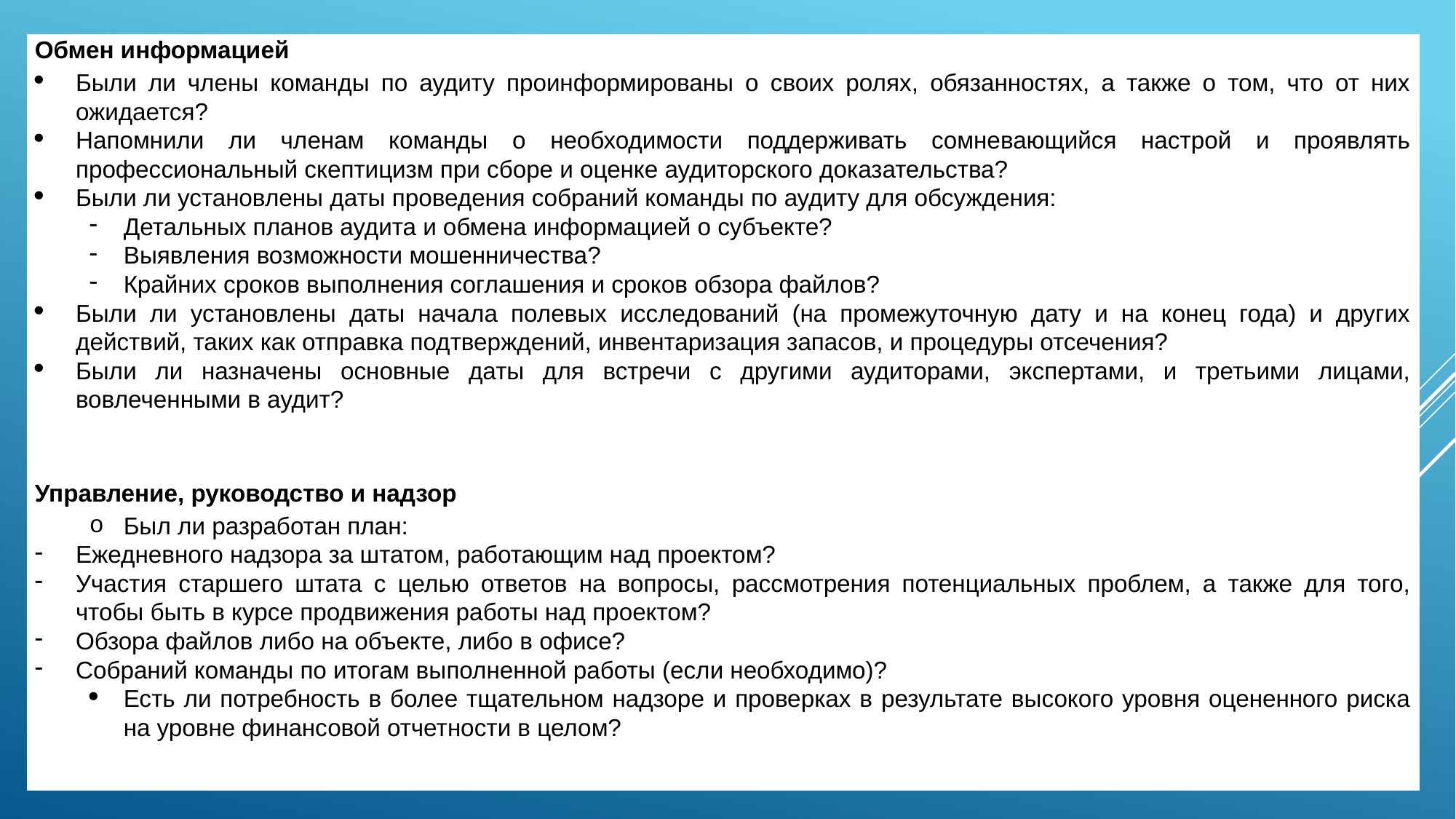

| Обмен информацией |
| --- |
| Были ли члены команды по аудиту проинформированы о своих ролях, обязанностях, а также о том, что от них ожидается? Напомнили ли членам команды о необходимости поддерживать сомневающийся настрой и проявлять профессиональный скептицизм при сборе и оценке аудиторского доказательства? Были ли установлены даты проведения собраний команды по аудиту для обсуждения: Детальных планов аудита и обмена информацией о субъекте? Выявления возможности мошенничества? Крайних сроков выполнения соглашения и сроков обзора файлов? Были ли установлены даты начала полевых исследований (на промежуточную дату и на конец года) и других действий, таких как отправка подтверждений, инвентаризация запасов, и процедуры отсечения? Были ли назначены основные даты для встречи с другими аудиторами, экспертами, и третьими лицами, вовлеченными в аудит? |
| Управление, руководство и надзор |
| Был ли разработан план: Ежедневного надзора за штатом, работающим над проектом? Участия старшего штата с целью ответов на вопросы, рассмотрения потенциальных проблем, а также для того, чтобы быть в курсе продвижения работы над проектом? Обзора файлов либо на объекте, либо в офисе? Собраний команды по итогам выполненной работы (если необходимо)? Есть ли потребность в более тщательном надзоре и проверках в результате высокого уровня оцененного риска на уровне финансовой отчетности в целом? |